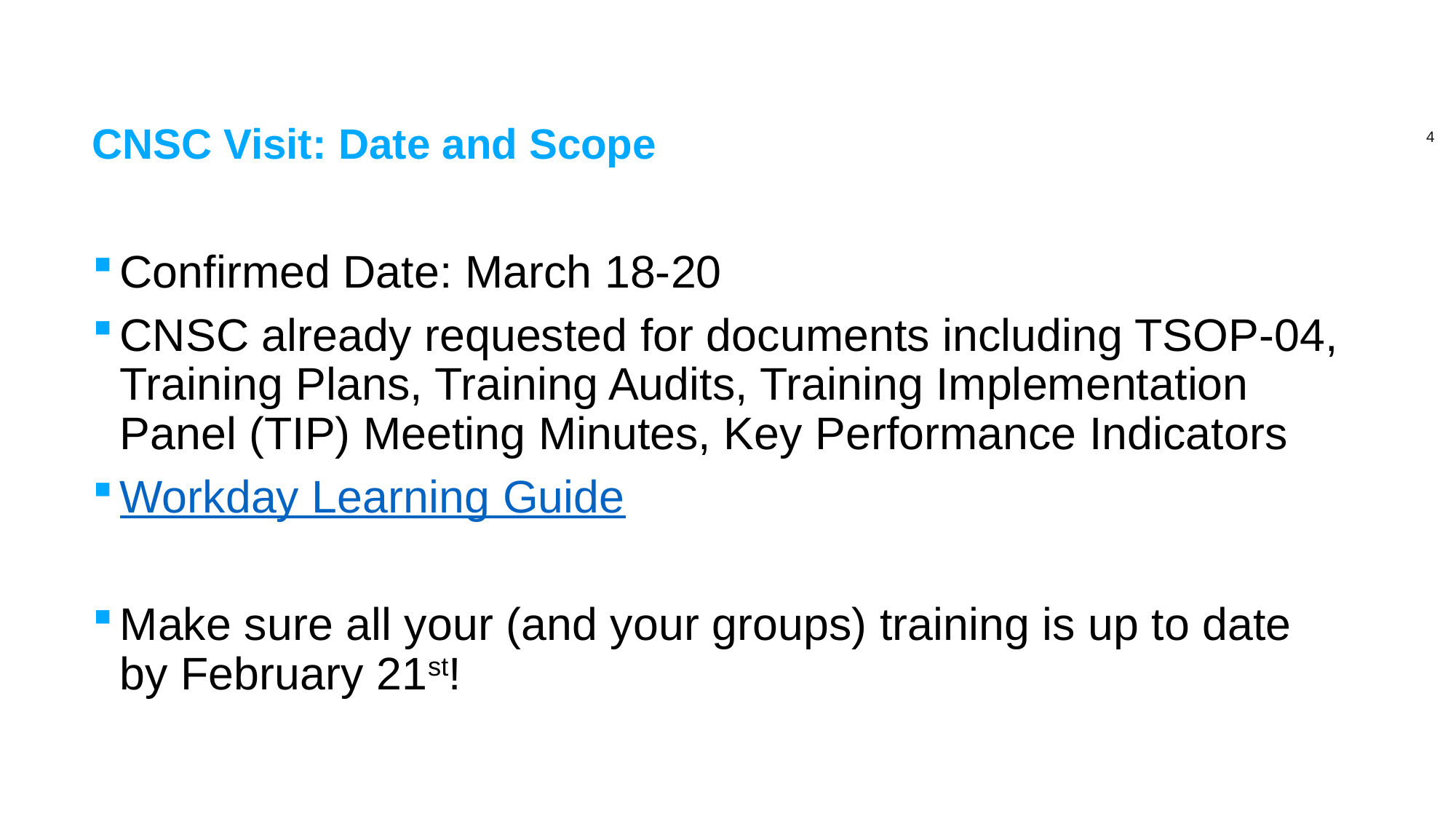

# CNSC Visit: Date and Scope
Confirmed Date: March 18-20
CNSC already requested for documents including TSOP-04, Training Plans, Training Audits, Training Implementation Panel (TIP) Meeting Minutes, Key Performance Indicators
Workday Learning Guide

Make sure all your (and your groups) training is up to date by February 21st!